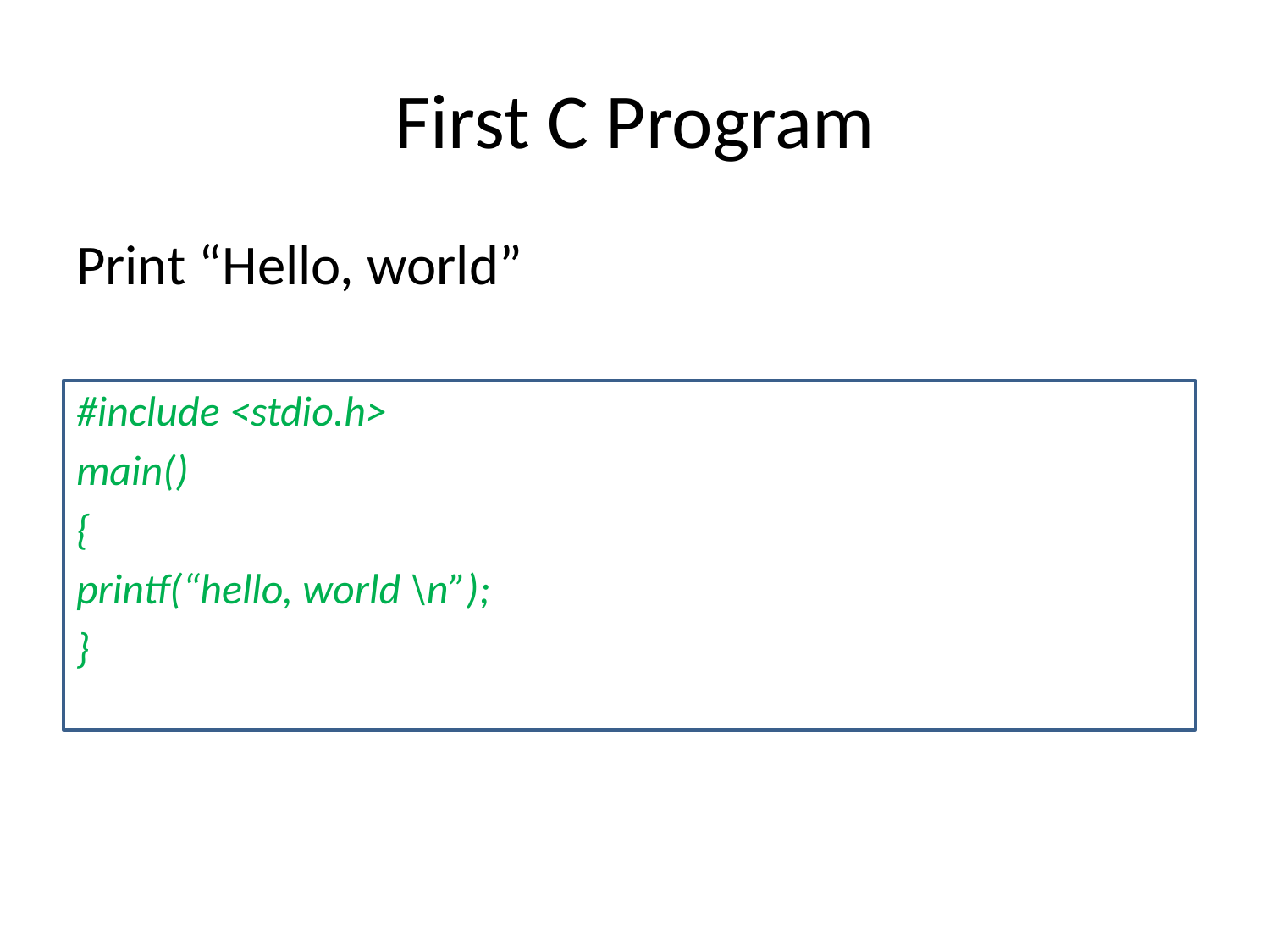

# First C Program
Print “Hello, world”

#include <stdio.h>
main()
{
printf(“hello, world \n”);
}